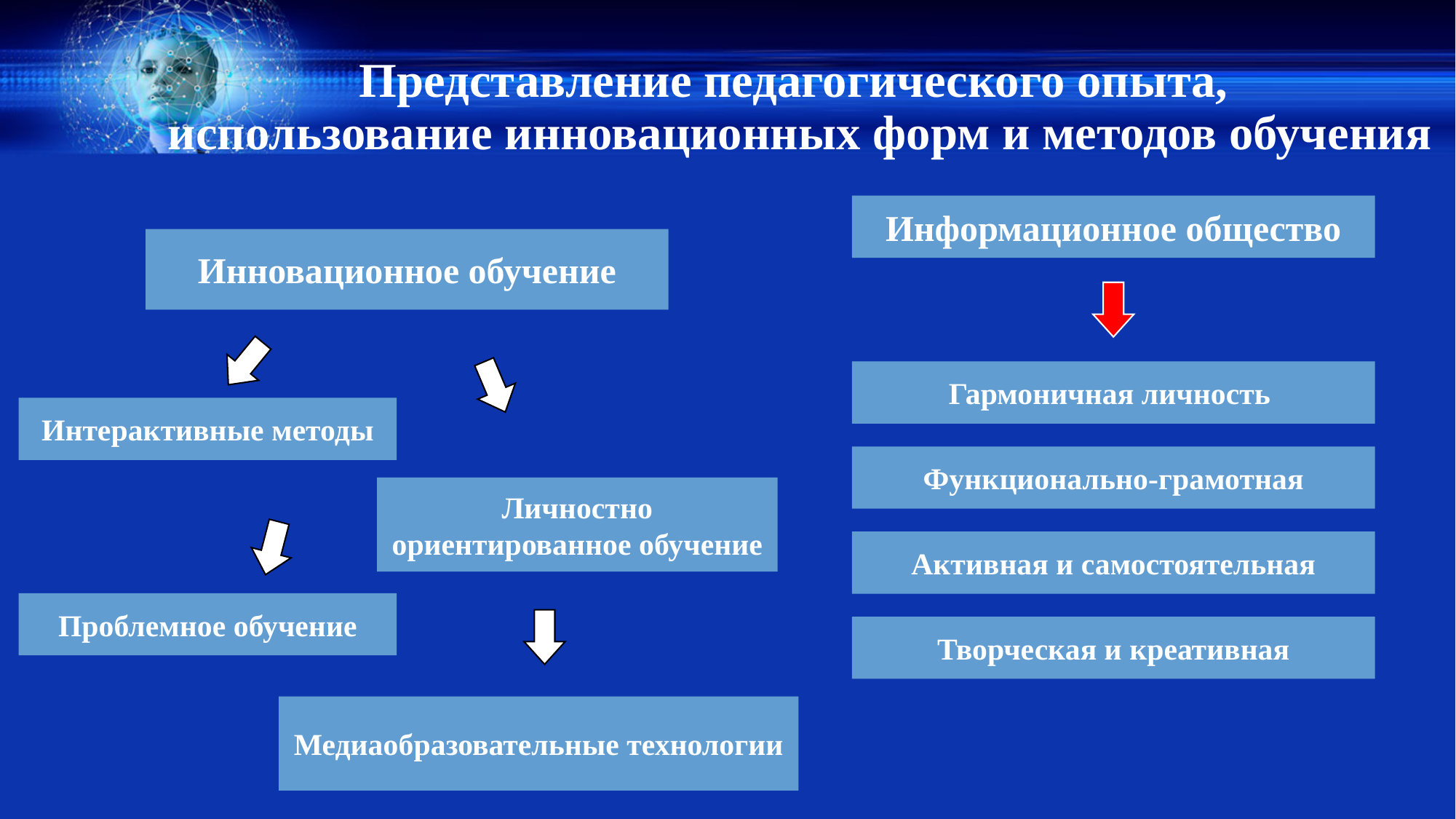

# Представление педагогического опыта, использование инновационных форм и методов обучения
Информационное общество
Инновационное обучение

Гармоничная личность
Интерактивные методы
Функционально-грамотная
Личностно ориентированное обучение

Активная и самостоятельная
Проблемное обучение

Творческая и креативная
Медиаобразовательные технологии